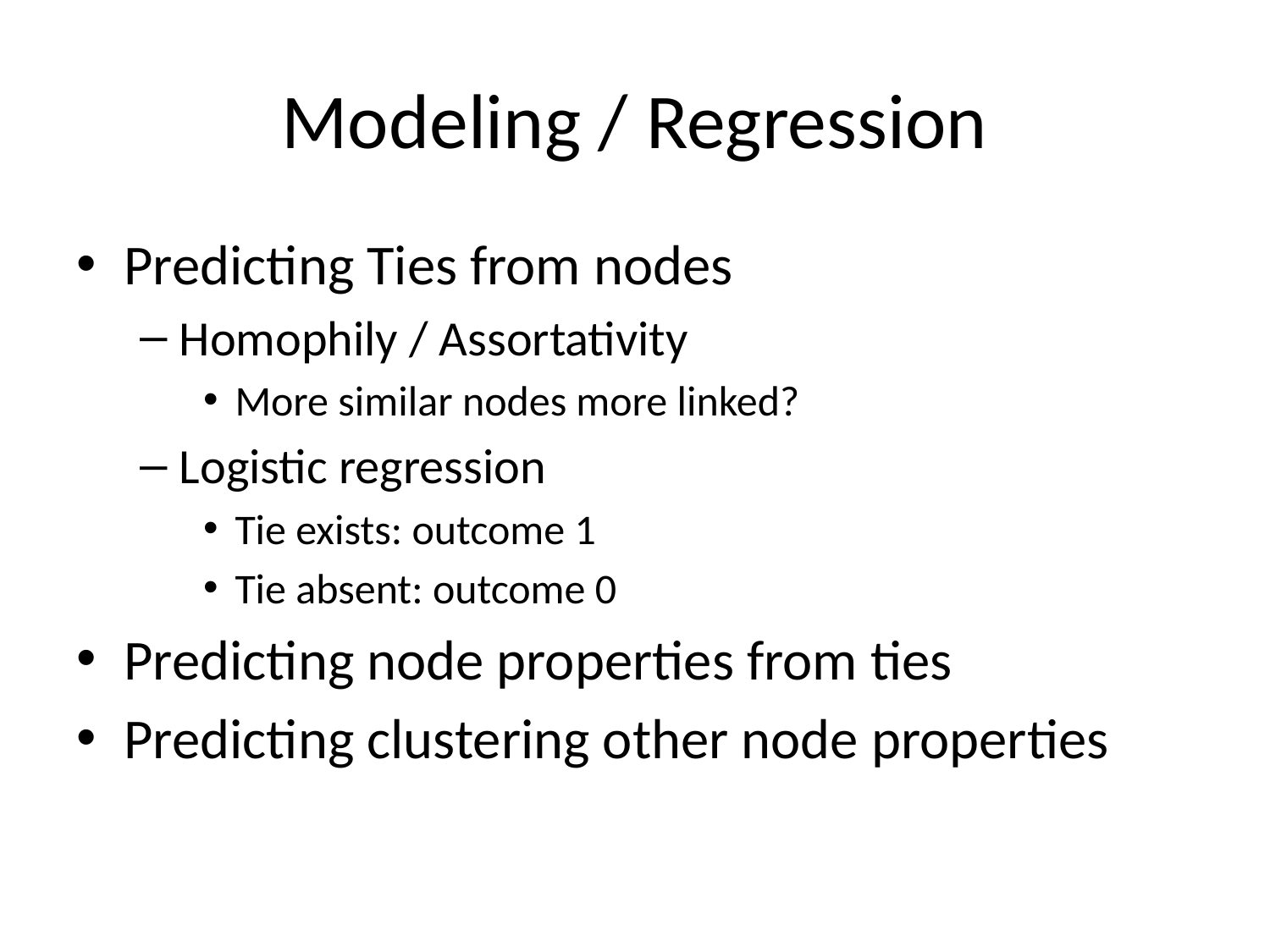

# Modeling / Regression
Predicting Ties from nodes
Homophily / Assortativity
More similar nodes more linked?
Logistic regression
Tie exists: outcome 1
Tie absent: outcome 0
Predicting node properties from ties
Predicting clustering other node properties